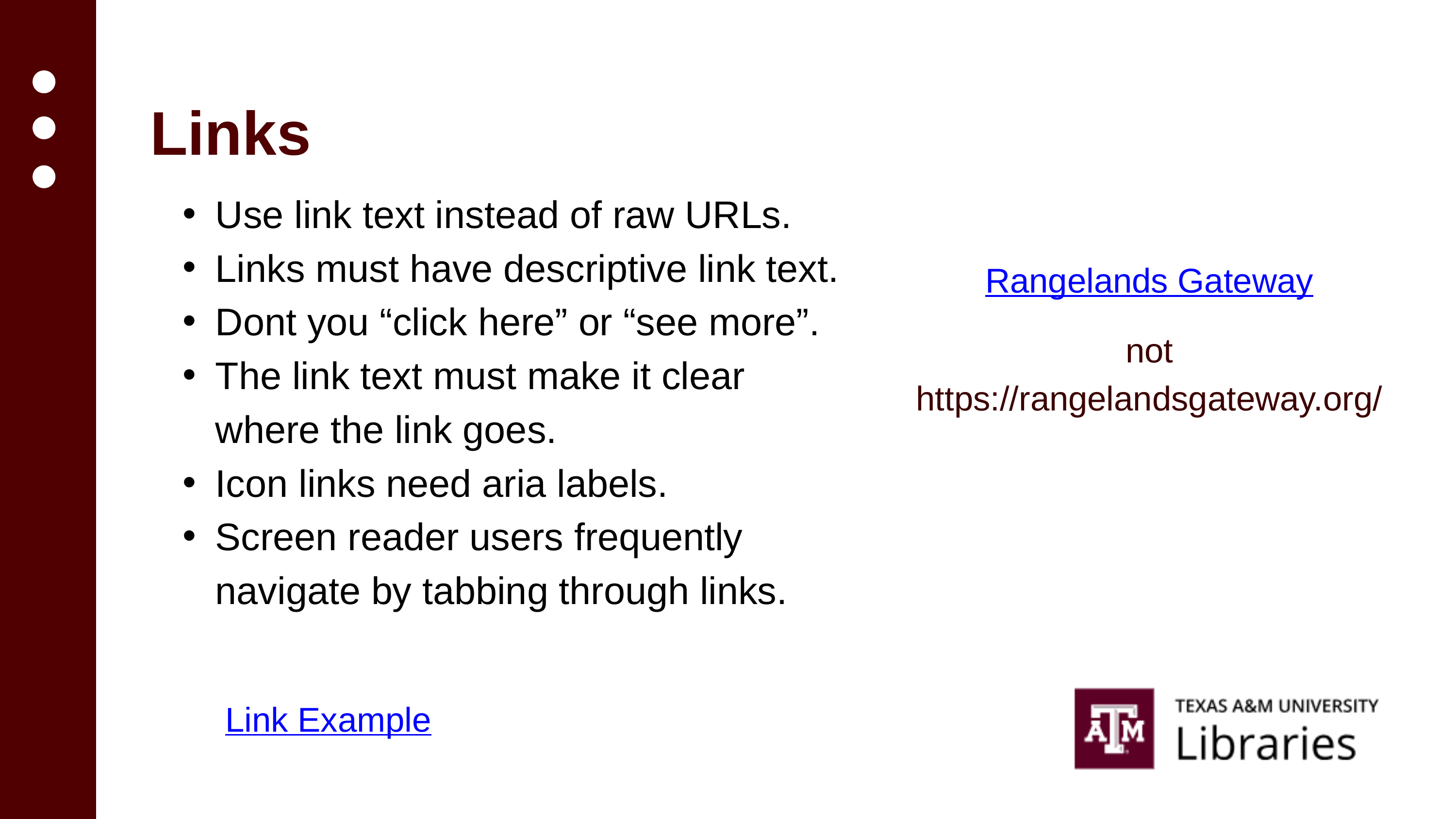

Links

Use link text instead of raw URLs.
Links must have descriptive link text.
Dont you “click here” or “see more”.
The link text must make it clear where the link goes.
Icon links need aria labels.
Screen reader users frequently navigate by tabbing through links.
Rangelands Gateway
not
https://rangelandsgateway.org/

Link Example